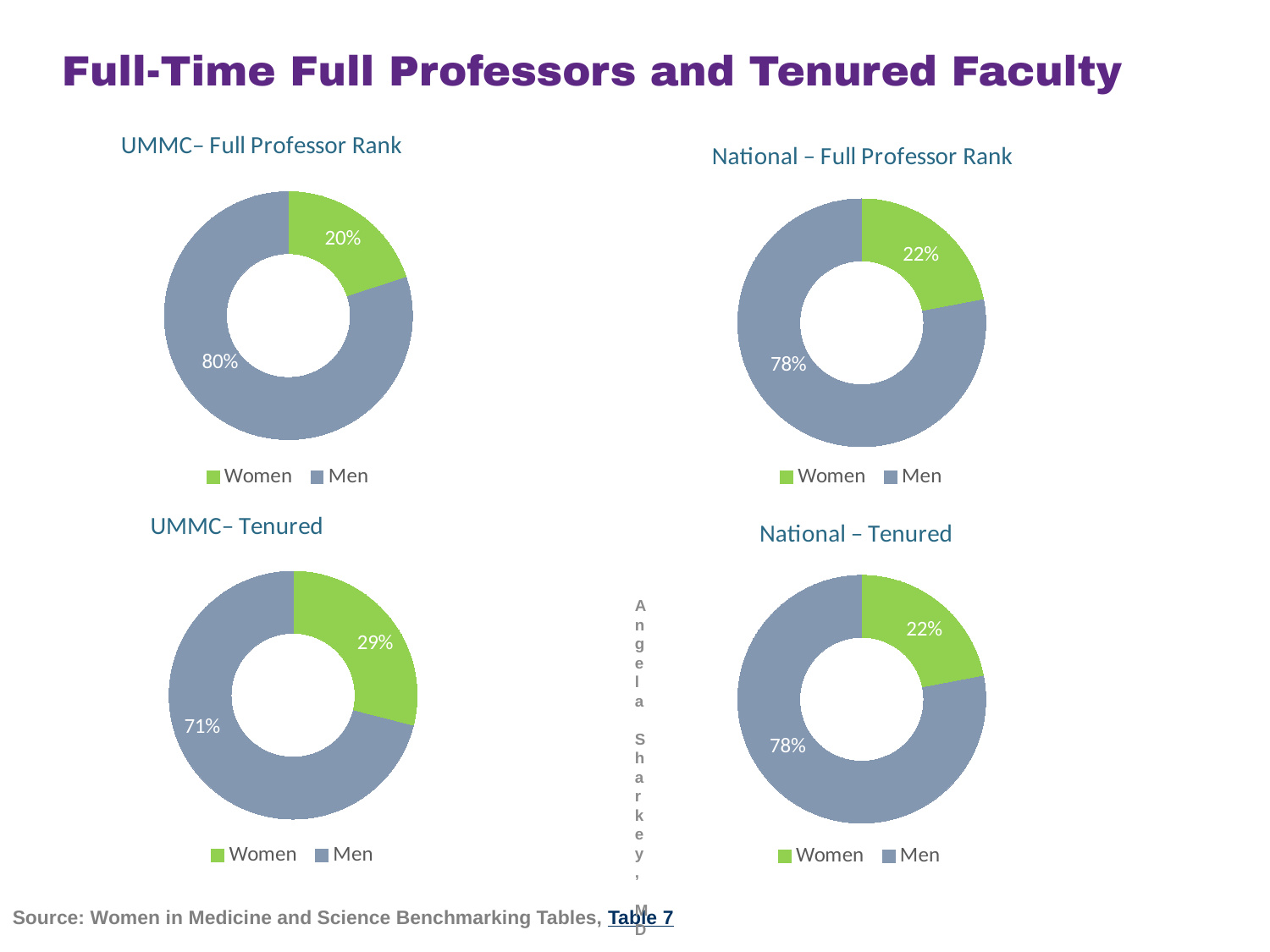

Full-Time Full Professors and Tenured Faculty

### Chart: National – Full Professor Rank

| Category | Column1 |
|---|---|
| Women | 0.22 |
| Men | 0.78 |

### Chart: UMMC– Full Professor Rank

| Category | Column1 |
|---|---|
| Women | 0.2 |
| Men | 0.8 |

### Chart: National – Tenured

| Category | Column1 |
|---|---|
| Women | 0.22 |
| Men | 0.78 |

### Chart: UMMC– Tenured

| Category | Column1 |
|---|---|
| Women | 0.29 |
| Men | 0.71 |

### Chart

| Category |
|---|
Source: Women in Medicine and Science Benchmarking Tables, Table 7
Angela Sharkey, MD